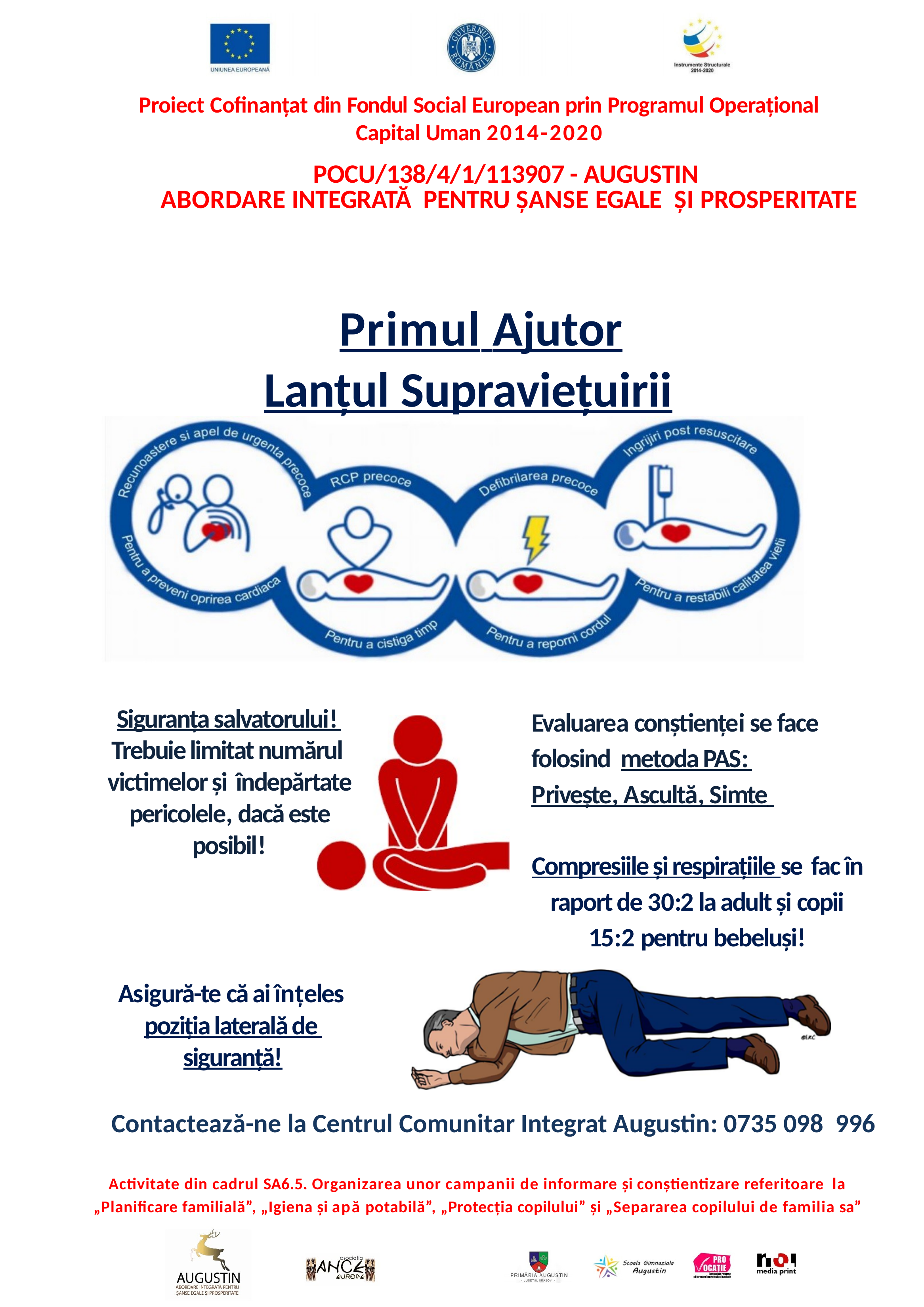

Proiect Cofinanțat din Fondul Social European prin Programul Operațional Capital Uman 2014-2020
POCU/138/4/1/113907 - AUGUSTIN
ABORDARE INTEGRATĂ  PENTRU ȘANSE EGALE  ȘI PROSPERITATE
Primul Ajutor
Lanțul Supraviețuirii
Siguranța salvatorului!  Trebuie limitat numărul  victimelor și  îndepărtate pericolele, dacă este posibil!
Evaluarea conștienței se face  folosind  metoda PAS:  Privește, Ascultă, Simte
Compresiile și respirațiile se  fac în raport de 30:2 la adult și copii 15:2 pentru bebeluși!
Asigură-te că ai înțeles  poziția laterală de  siguranță!
Contactează-ne la Centrul Comunitar Integrat Augustin: 0735 098  996
Activitate din cadrul SA6.5. Organizarea unor campanii de informare și conștientizare referitoare  la „Planificare familială”, „Igiena și apă potabilă”, „Protecția copilului” și „Separarea copilului de familia sa”